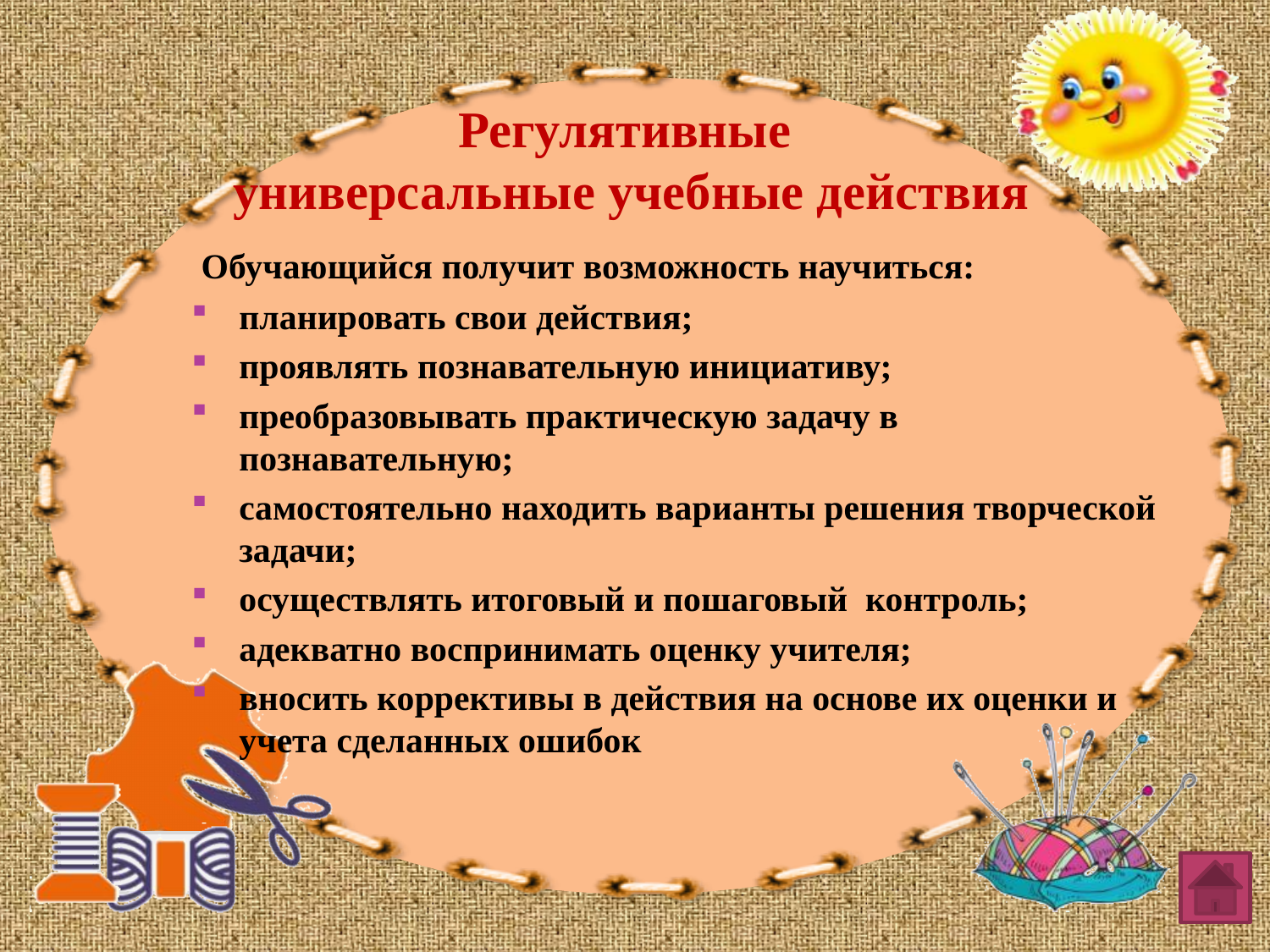

# Регулятивные универсальные учебные действия
 Обучающийся получит возможность научиться:
планировать свои действия;
проявлять познавательную инициативу;
преобразовывать практическую задачу в познавательную;
самостоятельно находить варианты решения творческой задачи;
осуществлять итоговый и пошаговый  контроль;
адекватно воспринимать оценку учителя;
вносить коррективы в действия на основе их оценки и учета сделанных ошибок